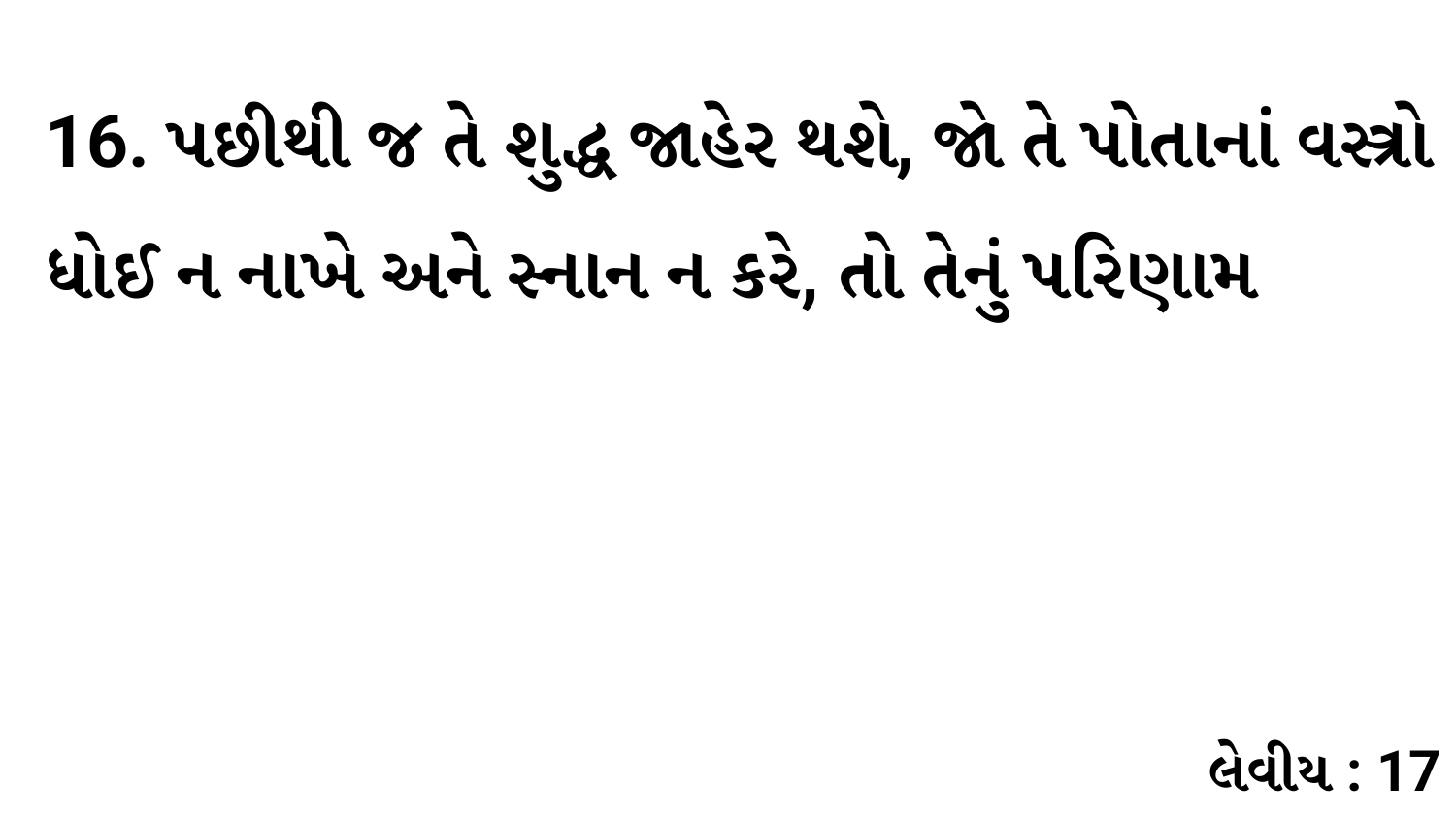

16. પછીથી જ તે શુદ્ધ જાહેર થશે, જો તે પોતાનાં વસ્ત્રો ધોઈ ન નાખે અને સ્નાન ન કરે, તો તેનું પરિણામ
લેવીય : 17